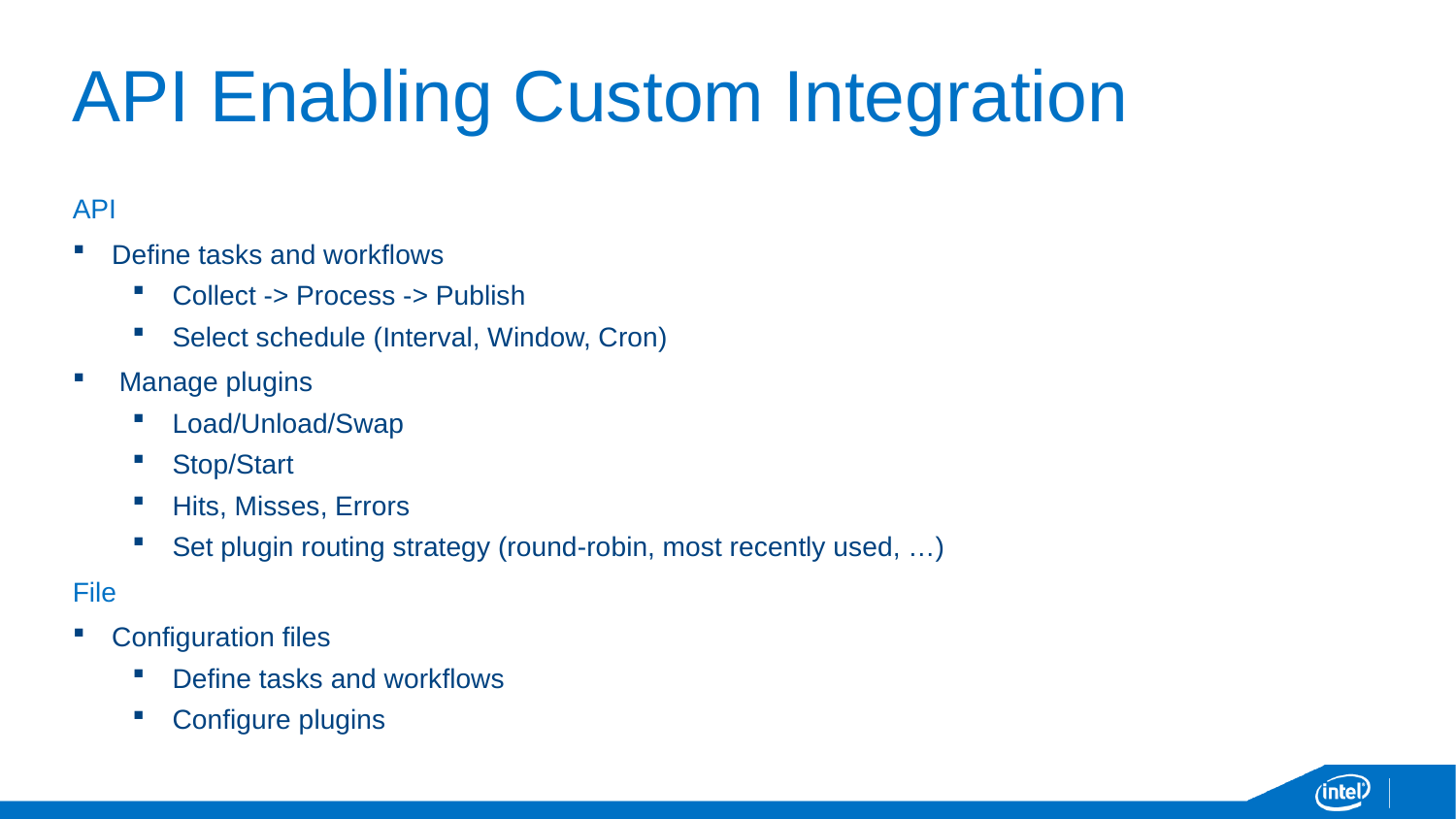

# API Enabling Custom Integration
API
Define tasks and workflows
Collect -> Process -> Publish
Select schedule (Interval, Window, Cron)
 Manage plugins
Load/Unload/Swap
Stop/Start
Hits, Misses, Errors
Set plugin routing strategy (round-robin, most recently used, …)
File
Configuration files
Define tasks and workflows
Configure plugins